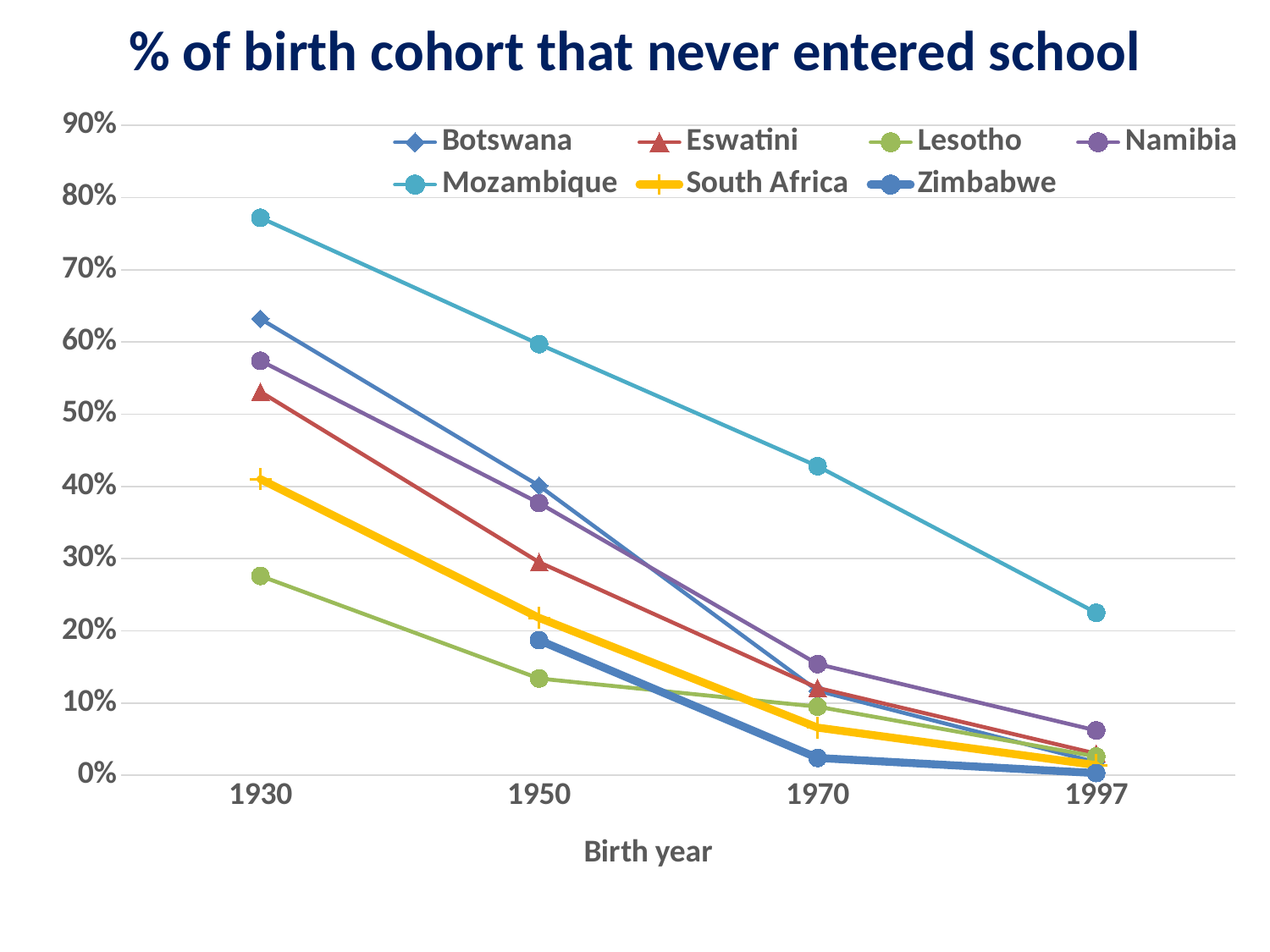

# % of birth cohort that never entered school

### Chart

| Category | Botswana | Eswatini | Lesotho | Namibia | Mozambique | South Africa | Zimbabwe |
|---|---|---|---|---|---|---|---|
| 1930 | 0.632 | 0.531 | 0.276 | 0.574 | 0.772 | 0.41 | None |
| 1950 | 0.401 | 0.295 | 0.134 | 0.377 | 0.597 | 0.218 | 0.187 |
| 1970 | 0.117 | 0.121 | 0.095 | 0.154 | 0.428 | 0.066 | 0.024 |
| 1997 | 0.018 | 0.03 | 0.026 | 0.062 | 0.225 | 0.014 | 0.003 |